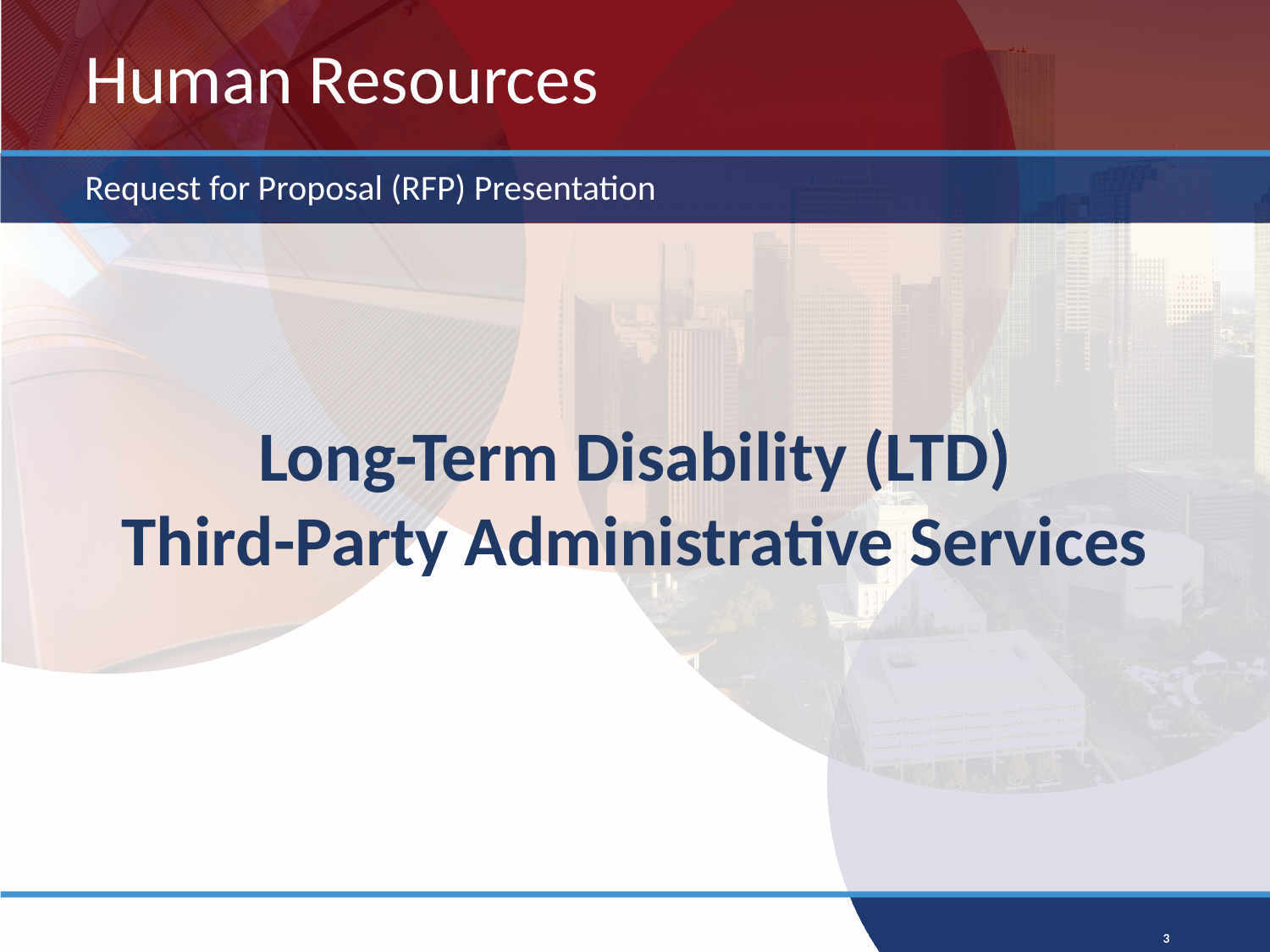

# Human Resources
Request for Proposal (RFP) Presentation
Long-Term Disability (LTD)
Third-Party Administrative Services
3